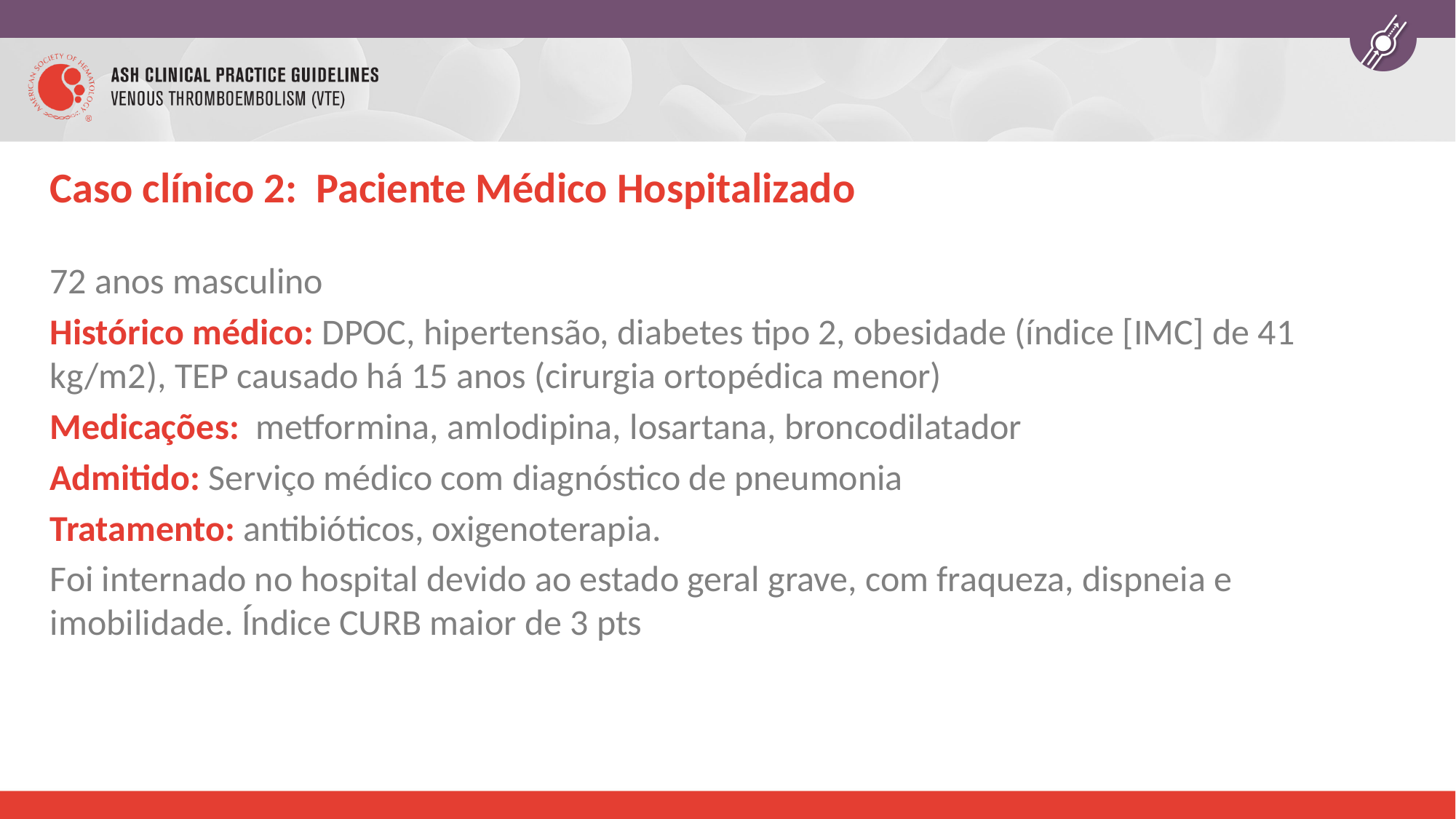

# Caso clínico 2:  Paciente Médico Hospitalizado
72 anos masculino
Histórico médico: DPOC, hipertensão, diabetes tipo 2, obesidade (índice [IMC] de 41 kg/m2), TEP causado há 15 anos (cirurgia ortopédica menor)
Medicações:  metformina, amlodipina, losartana, broncodilatador
Admitido: Serviço médico com diagnóstico de pneumonia
Tratamento: antibióticos, oxigenoterapia.
Foi internado no hospital devido ao estado geral grave, com fraqueza, dispneia e imobilidade. Índice CURB maior de 3 pts